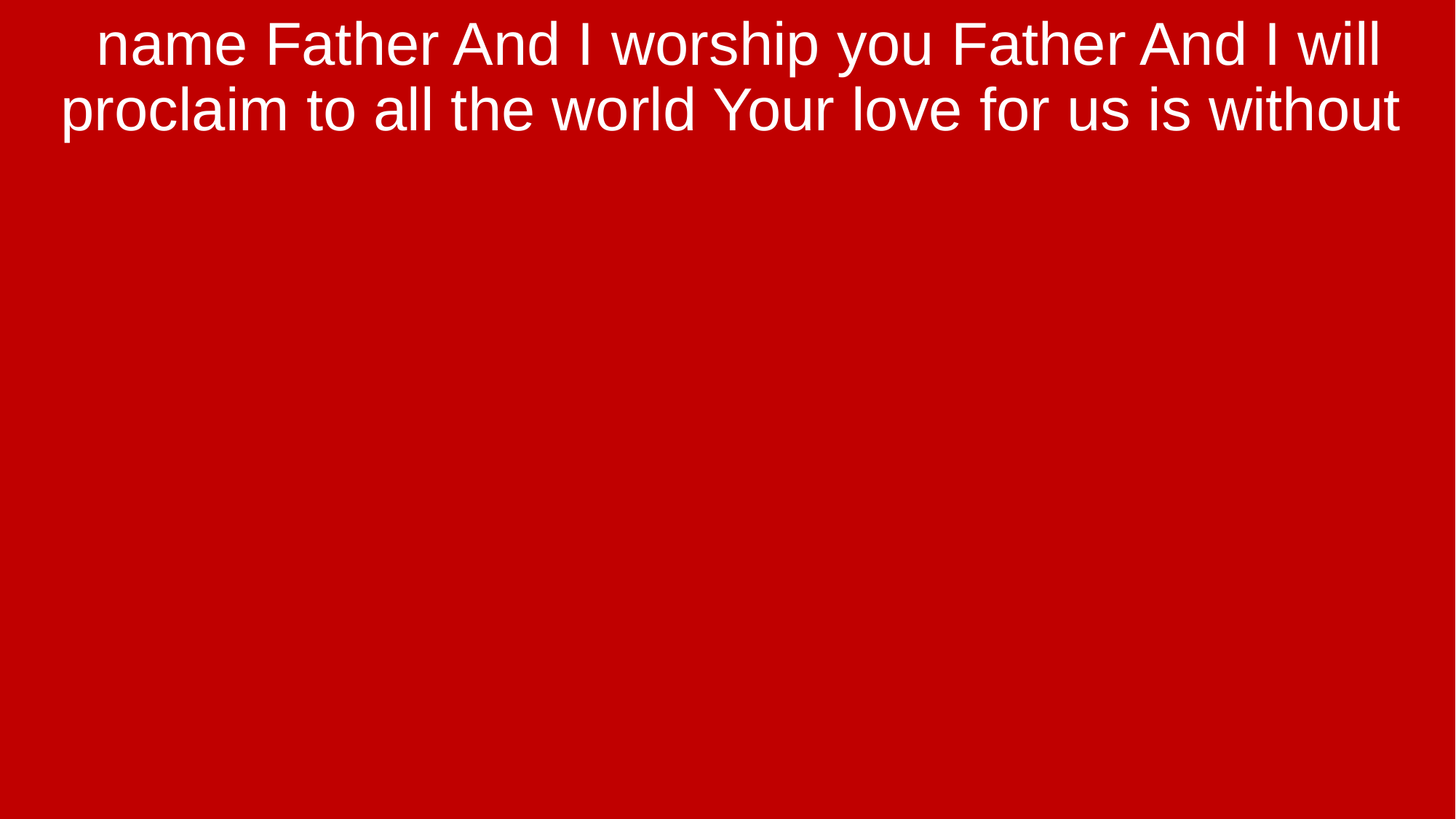

name Father And I worship you Father And I will proclaim to all the world Your love for us is without